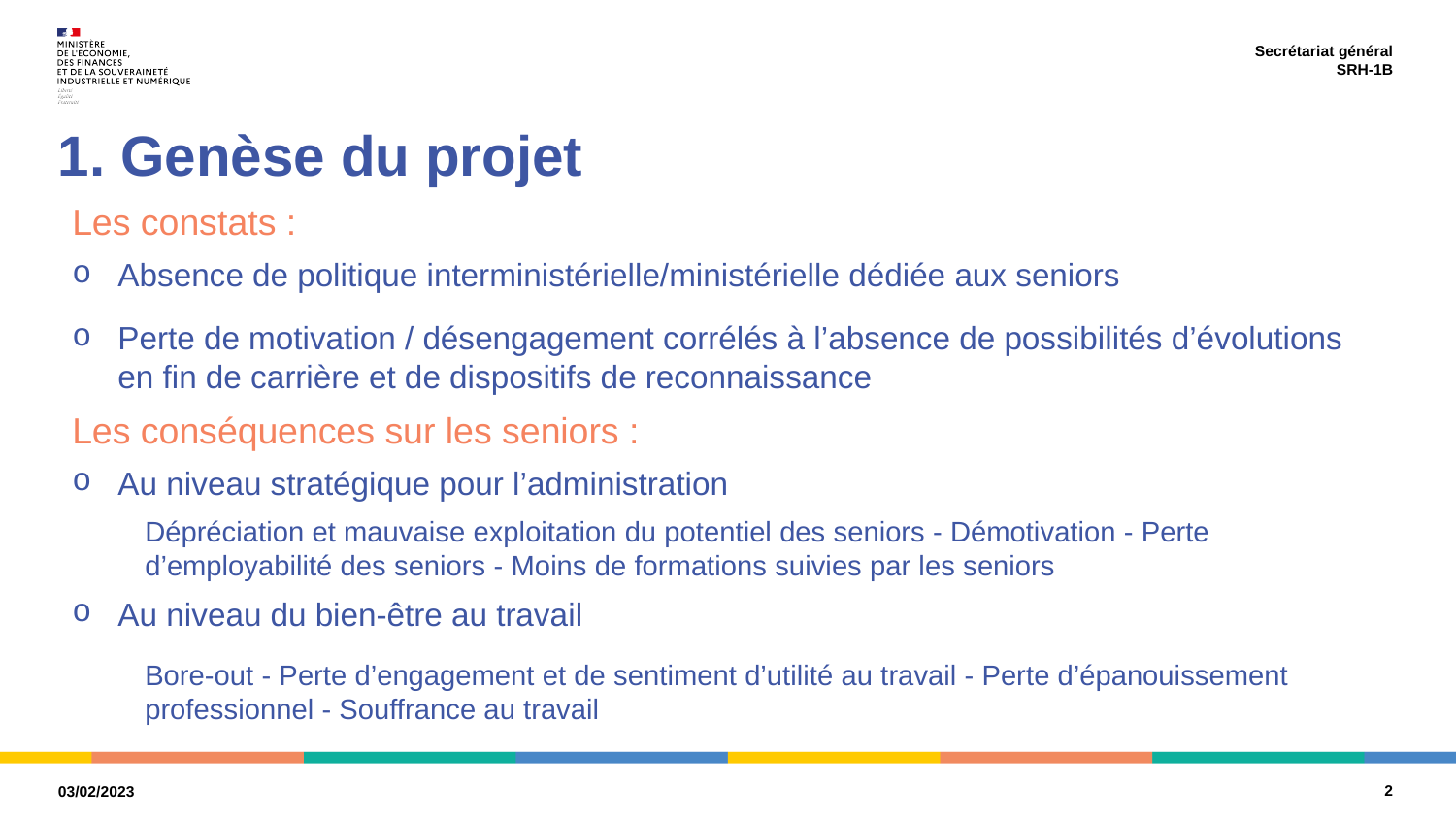

Secrétariat général
SRH-1B
# 1. Genèse du projet
Les constats :
Absence de politique interministérielle/ministérielle dédiée aux seniors
Perte de motivation / désengagement corrélés à l’absence de possibilités d’évolutions en fin de carrière et de dispositifs de reconnaissance
Les conséquences sur les seniors :
Au niveau stratégique pour l’administration
Dépréciation et mauvaise exploitation du potentiel des seniors - Démotivation - Perte d’employabilité des seniors - Moins de formations suivies par les seniors
Au niveau du bien-être au travail
Bore-out - Perte d’engagement et de sentiment d’utilité au travail - Perte d’épanouissement professionnel - Souffrance au travail
2
03/02/2023